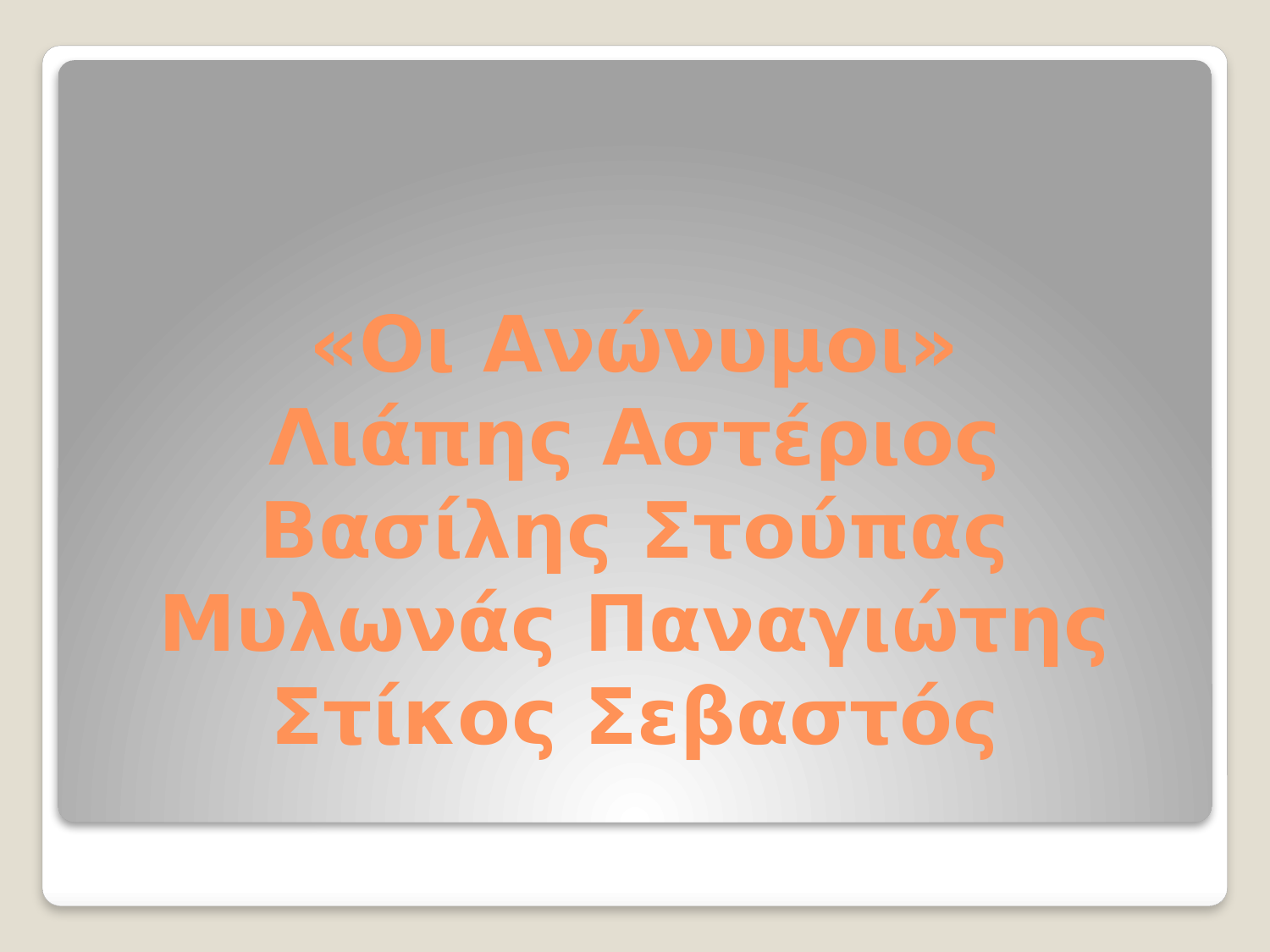

# «Οι Ανώνυμοι» Λιάπης Αστέριος Βασίλης Στούπας Μυλωνάς Παναγιώτης Στίκος Σεβαστός